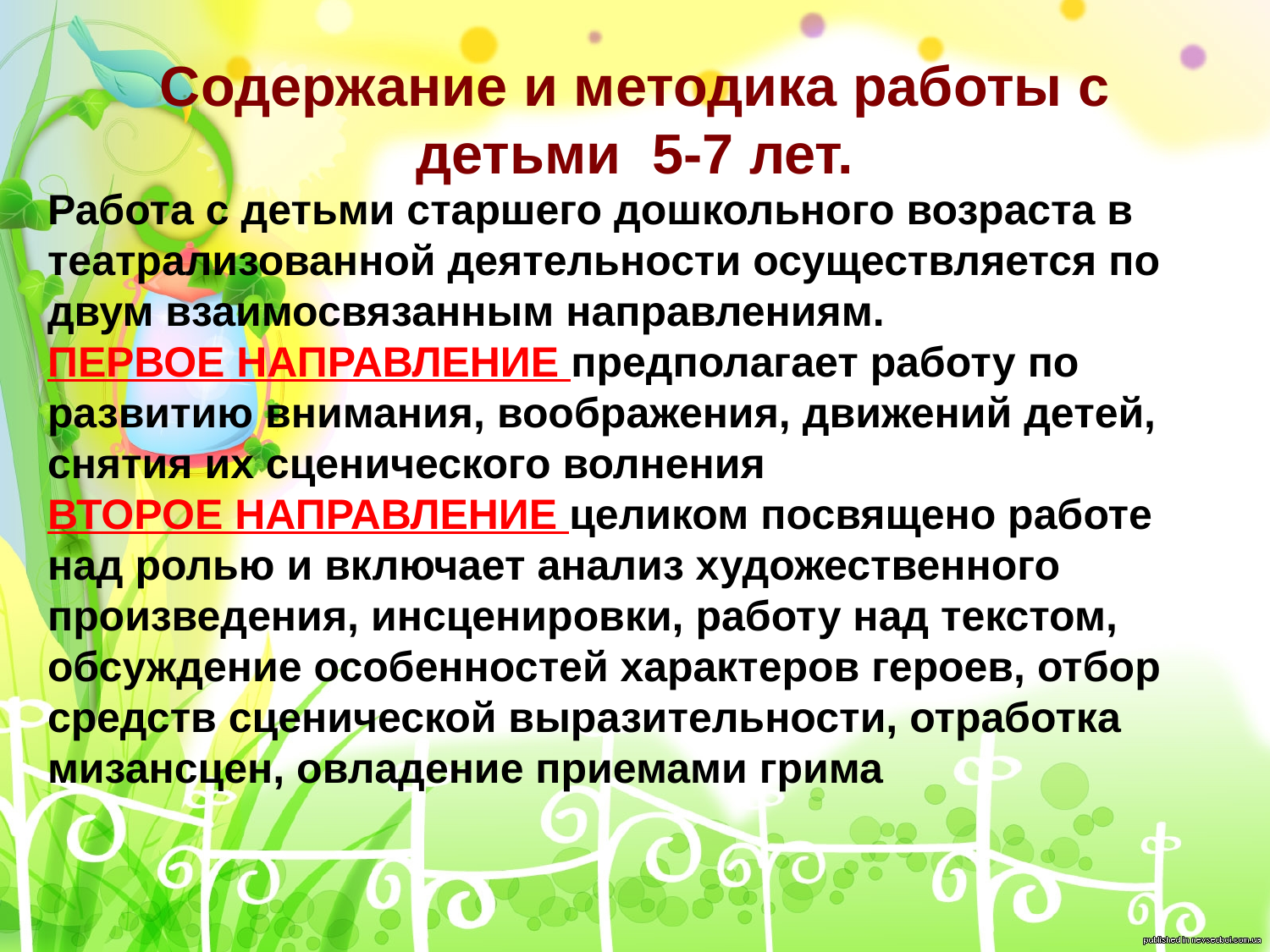

# Содержание и методика работы с детьми  5-7 лет.
Работа с детьми старшего дошкольного возраста в театрализованной деятельности осуществляется по двум взаимосвязанным направлениям.
ПЕРВОЕ НАПРАВЛЕНИЕ предполагает работу по развитию внимания, воображения, движений детей, снятия их сценического волнения
ВТОРОЕ НАПРАВЛЕНИЕ целиком посвящено работе над ролью и включает анализ художественного произведения, инсценировки, работу над текстом, обсуждение особенностей характеров героев, отбор средств сценической выразительности, отработка мизансцен, овладение приемами грима